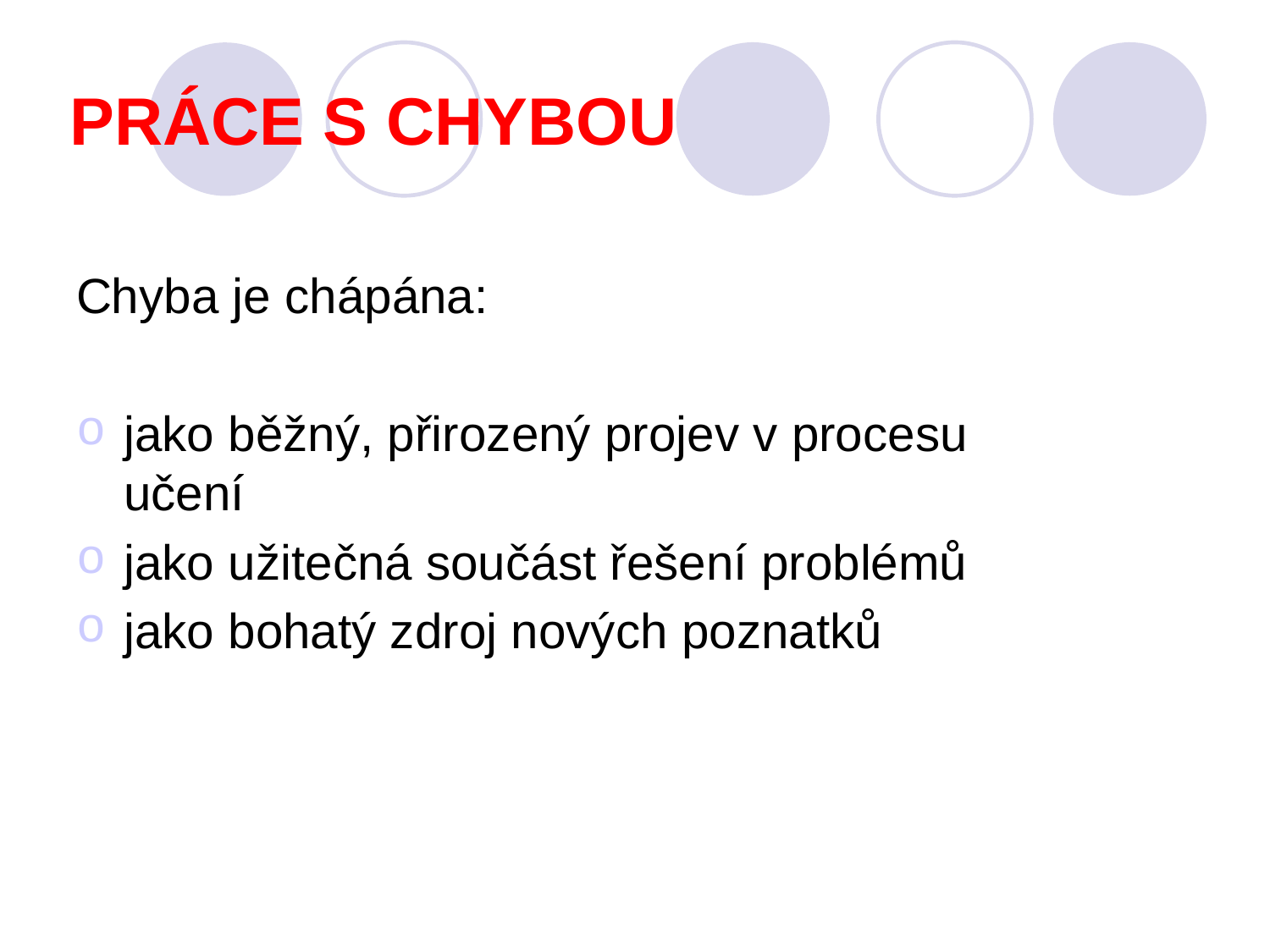

Práce s chybou

Chyba je chápána:

jako běžný, přirozený projev v procesu učení
jako užitečná součást řešení problémů
jako bohatý zdroj nových poznatků